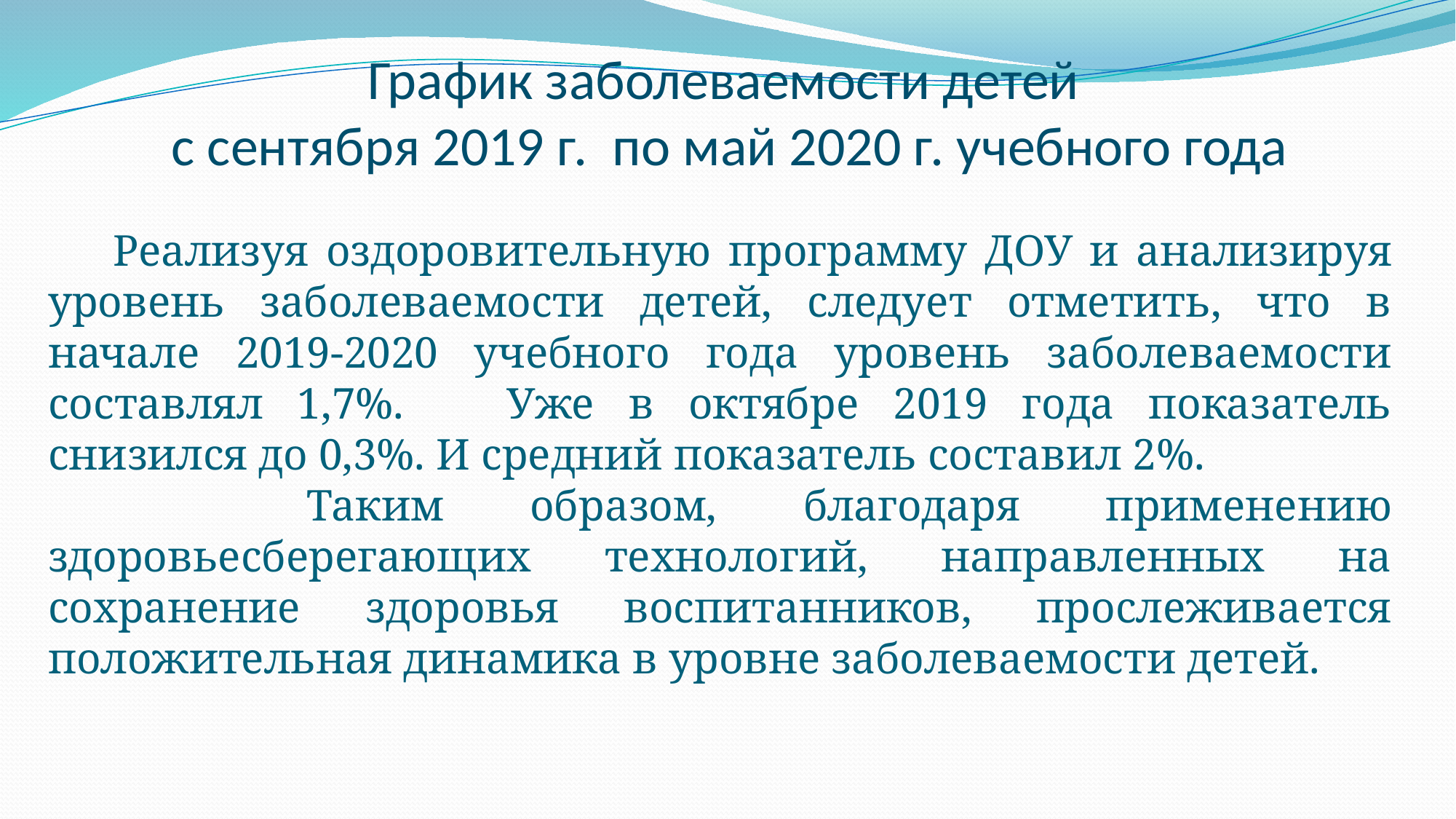

# График заболеваемости детей с сентября 2019 г.  по май 2020 г. учебного года
    Реализуя оздоровительную программу ДОУ и анализируя уровень заболеваемости детей, следует отметить, что в начале 2019-2020 учебного года уровень заболеваемости составлял 1,7%.   Уже в октябре 2019 года показатель снизился до 0,3%. И средний показатель составил 2%.
   Таким образом, благодаря применению здоровьесберегающих технологий, направленных на сохранение здоровья воспитанников, прослеживается положительная динамика в уровне заболеваемости детей.